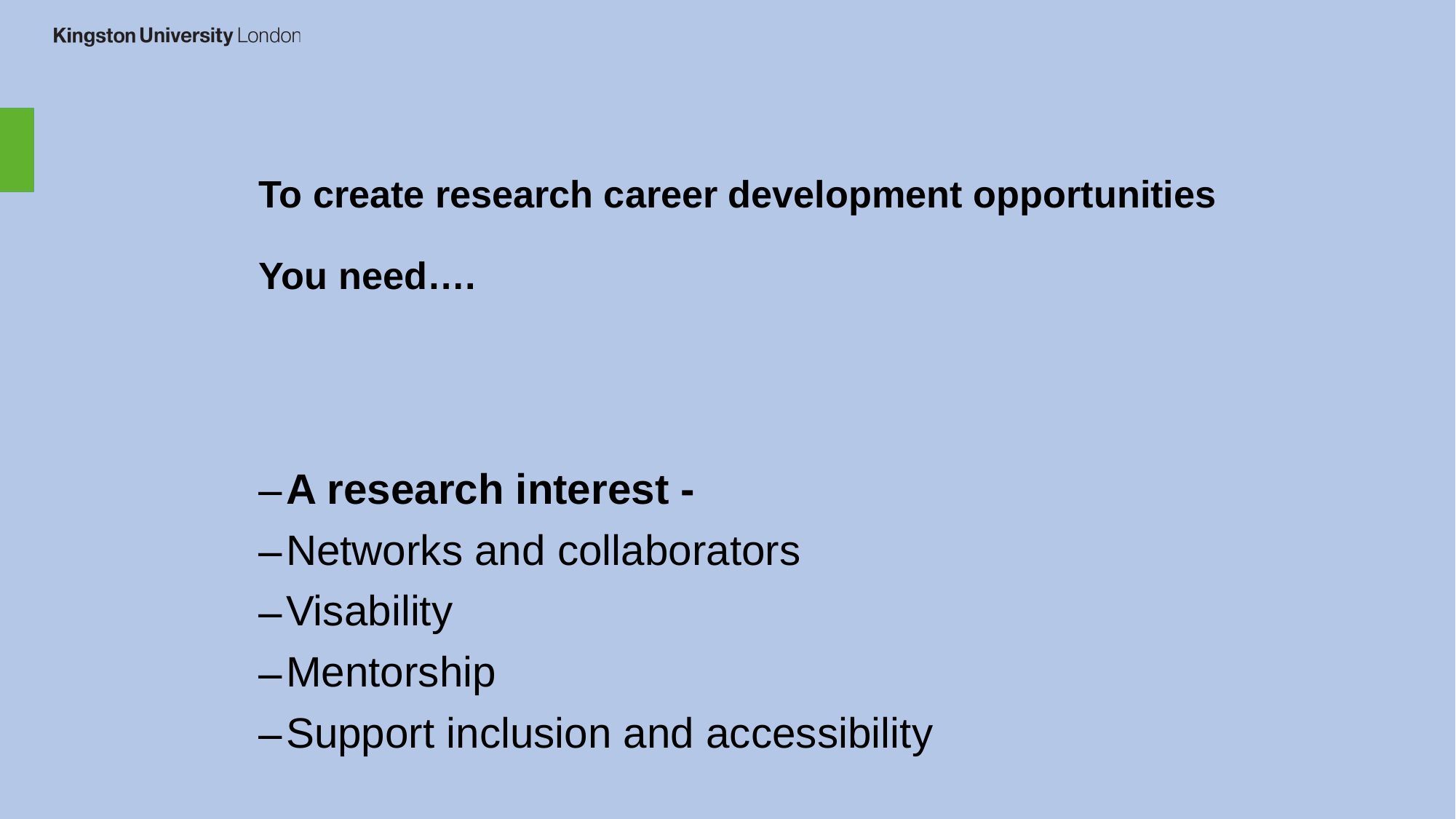

# To create research career development opportunities You need….

A research interest -
Networks and collaborators
Visability
Mentorship
Support inclusion and accessibility